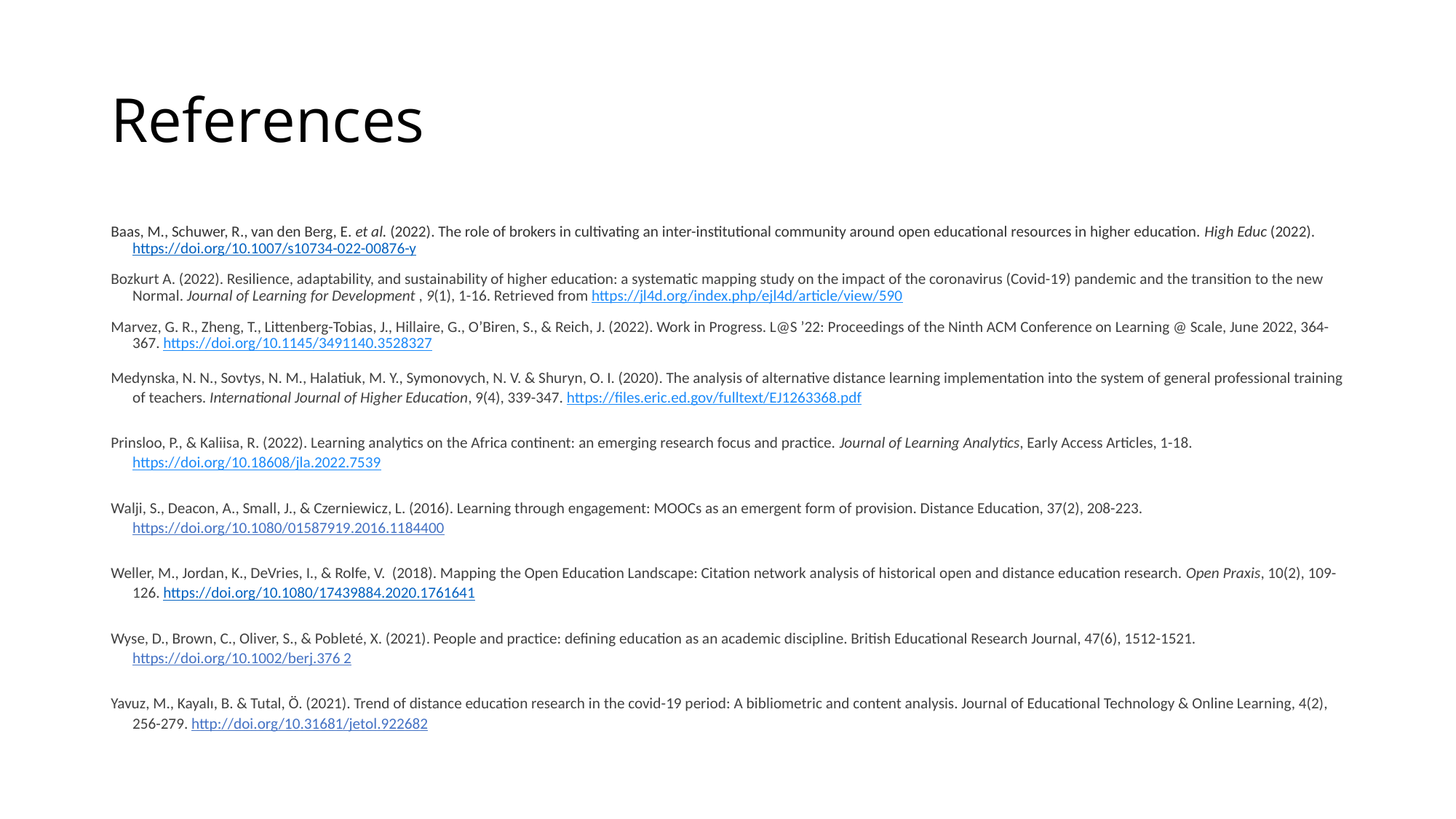

# References
Baas, M., Schuwer, R., van den Berg, E. et al. (2022). The role of brokers in cultivating an inter-institutional community around open educational resources in higher education. High Educ (2022). https://doi.org/10.1007/s10734-022-00876-y
Bozkurt A. (2022). Resilience, adaptability, and sustainability of higher education: a systematic mapping study on the impact of the coronavirus (Covid-19) pandemic and the transition to the new Normal. Journal of Learning for Development , 9(1), 1-16. Retrieved from https://jl4d.org/index.php/ejl4d/article/view/590
Marvez, G. R., Zheng, T., Littenberg-Tobias, J., Hillaire, G., O’Biren, S., & Reich, J. (2022). Work in Progress. L@S ’22: Proceedings of the Ninth ACM Conference on Learning @ Scale, June 2022, 364-367. https://doi.org/10.1145/3491140.3528327
Medynska, N. N., Sovtys, N. M., Halatiuk, M. Y., Symonovych, N. V. & Shuryn, O. I. (2020). The analysis of alternative distance learning implementation into the system of general professional training of teachers. International Journal of Higher Education, 9(4), 339-347. https://files.eric.ed.gov/fulltext/EJ1263368.pdf
Prinsloo, P., & Kaliisa, R. (2022). Learning analytics on the Africa continent: an emerging research focus and practice. Journal of Learning Analytics, Early Access Articles, 1-18. https://doi.org/10.18608/jla.2022.7539
Walji, S., Deacon, A., Small, J., & Czerniewicz, L. (2016). Learning through engagement: MOOCs as an emergent form of provision. Distance Education, 37(2), 208-223. https://doi.org/10.1080/01587919.2016.1184400
Weller, M., Jordan, K., DeVries, I., & Rolfe, V.  (2018). Mapping the Open Education Landscape: Citation network analysis of historical open and distance education research. Open Praxis, 10(2), 109-126. https://doi.org/10.1080/17439884.2020.1761641
Wyse, D., Brown, C., Oliver, S., & Pobleté, X. (2021). People and practice: defining education as an academic discipline. British Educational Research Journal, 47(6), 1512-1521. https://doi.org/10.1002/berj.376 2
Yavuz, M., Kayalı, B. & Tutal, Ö. (2021). Trend of distance education research in the covid-19 period: A bibliometric and content analysis. Journal of Educational Technology & Online Learning, 4(2), 256-279. http://doi.org/10.31681/jetol.922682